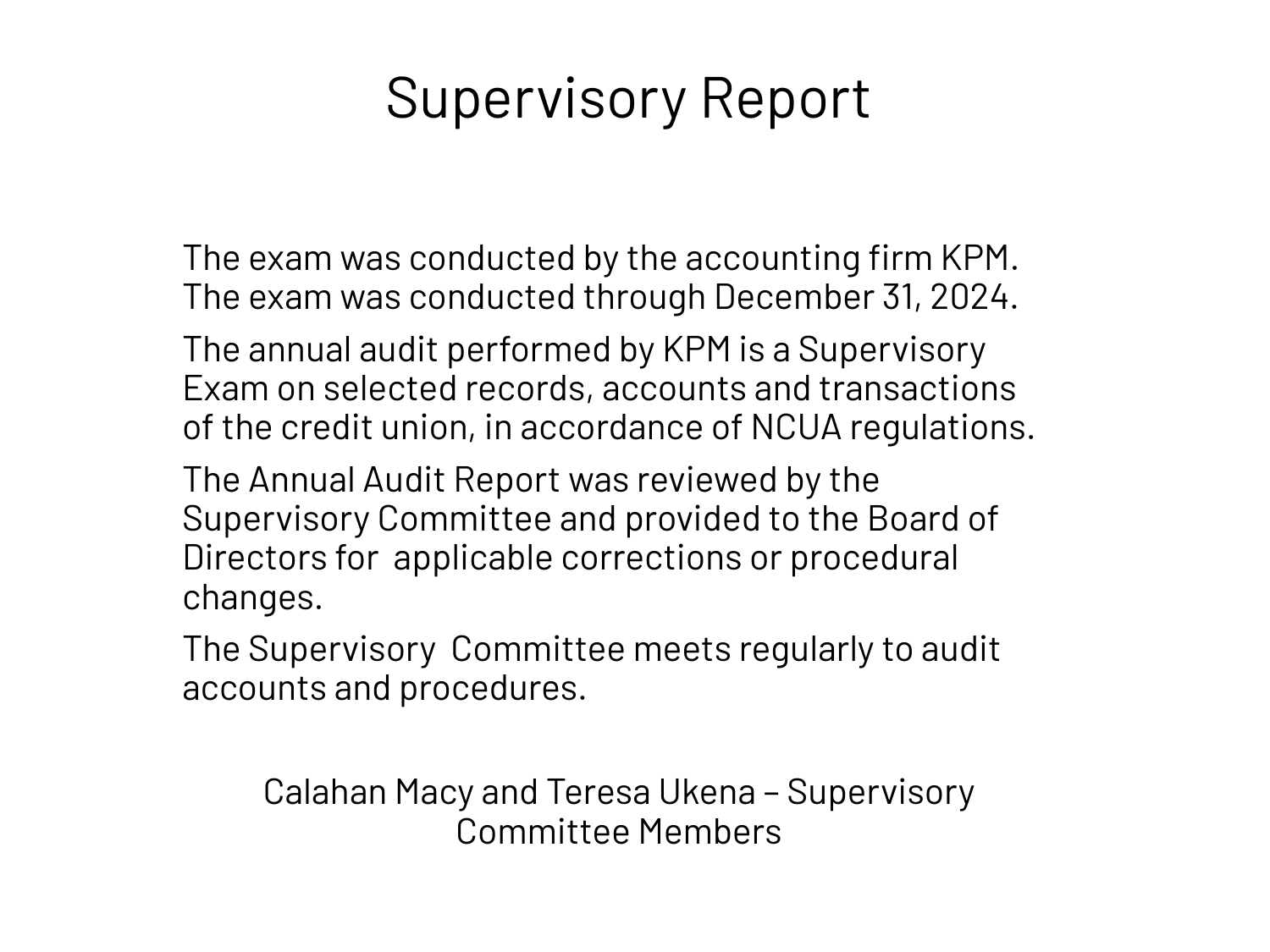

# Supervisory Report
The exam was conducted by the accounting firm KPM. The exam was conducted through December 31, 2024.
The annual audit performed by KPM is a Supervisory Exam on selected records, accounts and transactions of the credit union, in accordance of NCUA regulations.
The Annual Audit Report was reviewed by the Supervisory Committee and provided to the Board of Directors for  applicable corrections or procedural changes.
The Supervisory  Committee meets regularly to audit accounts and procedures.

Calahan Macy and Teresa Ukena – Supervisory Committee Members